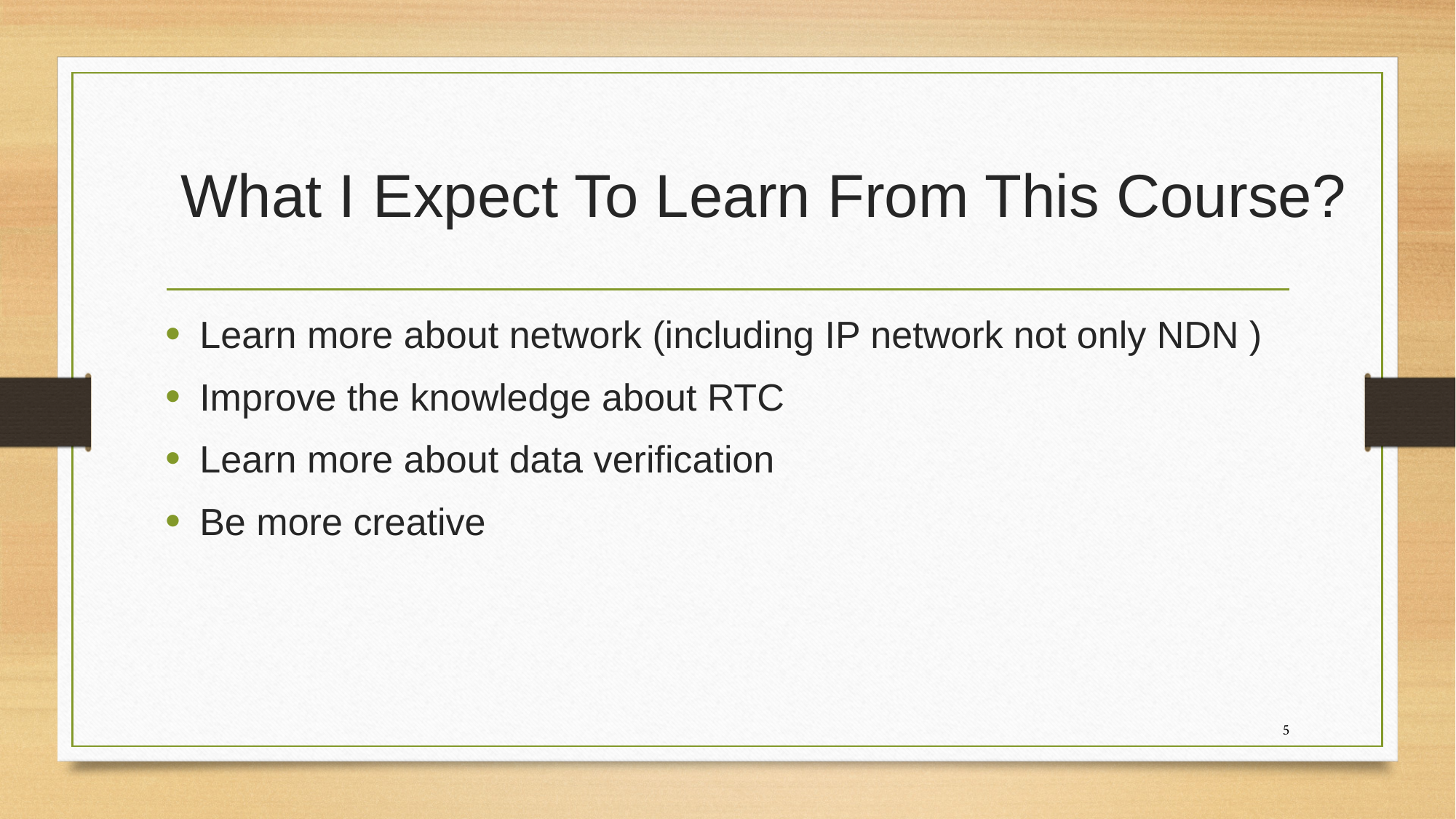

# What I Expect To Learn From This Course?
Learn more about network (including IP network not only NDN )
Improve the knowledge about RTC
Learn more about data verification
Be more creative

5